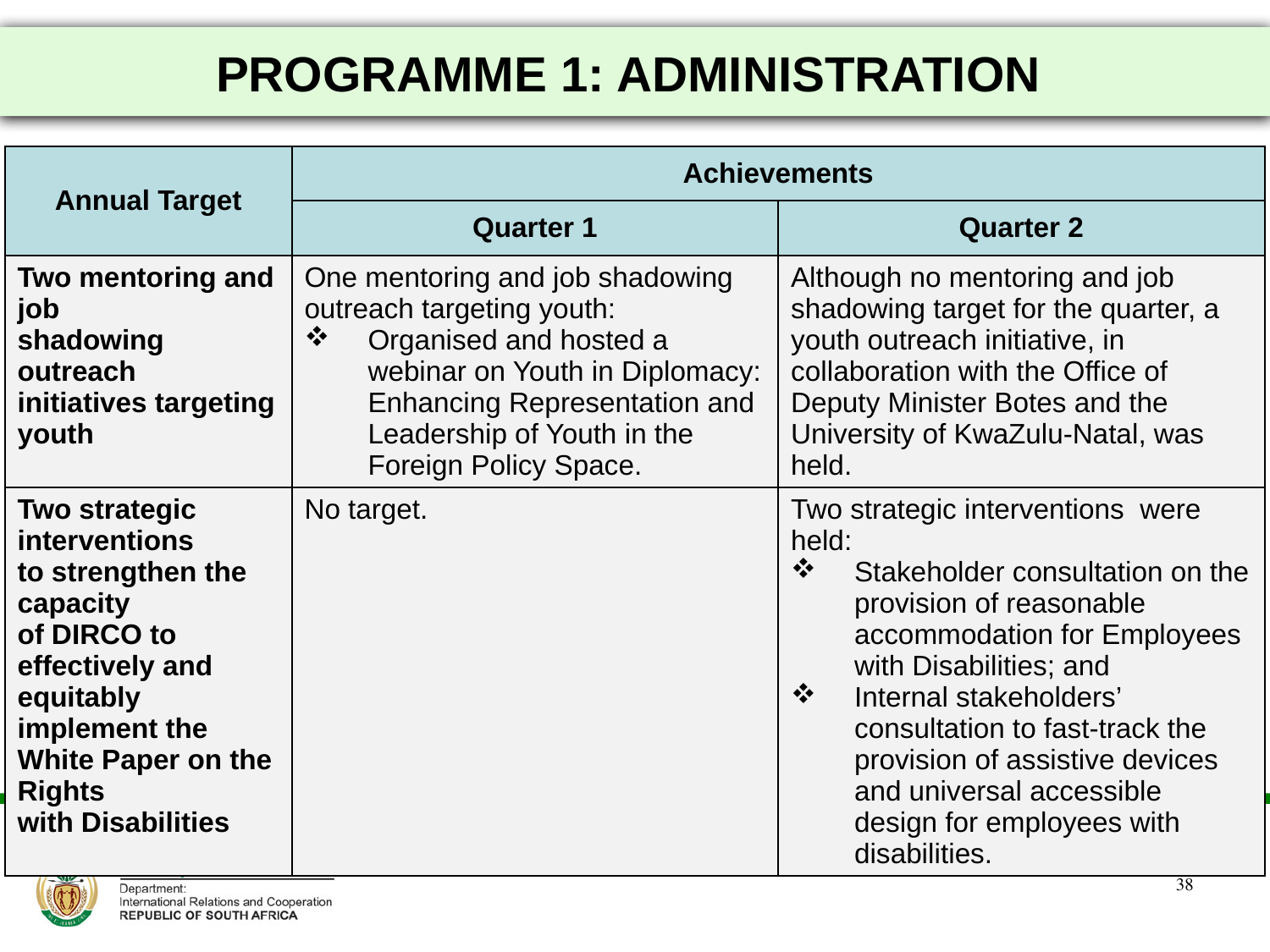

# PROGRAMME 1: ADMINISTRATION
| Annual Target | Achievements |  |
| --- | --- | --- |
|  | Quarter 1 | Quarter 2 |
| Two mentoring and job shadowing outreach initiatives targeting youth | One mentoring and job shadowing outreach targeting youth: Organised and hosted a webinar on Youth in Diplomacy: Enhancing Representation and Leadership of Youth in the Foreign Policy Space. | Although no mentoring and job shadowing target for the quarter, a youth outreach initiative, in collaboration with the Office of Deputy Minister Botes and the University of KwaZulu-Natal, was held. |
| Two strategic interventions to strengthen the capacity of DIRCO to effectively and equitably implement the White Paper on the Rights with Disabilities | No target. | Two strategic interventions were held: Stakeholder consultation on the provision of reasonable accommodation for Employees with Disabilities; and Internal stakeholders’ consultation to fast-track the provision of assistive devices and universal accessible design for employees with disabilities. |
38